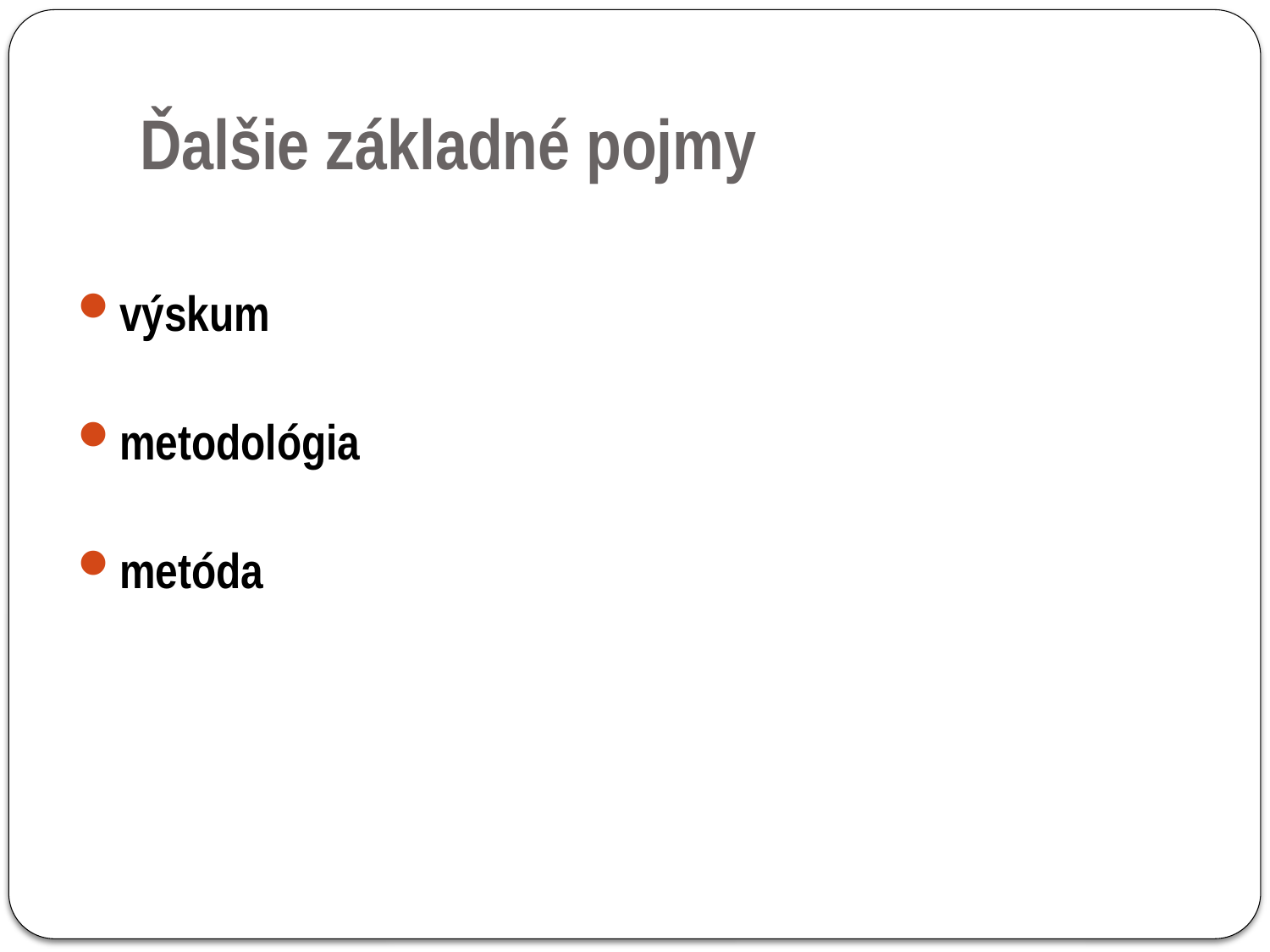

# Ďalšie základné pojmy
výskum
metodológia
metóda